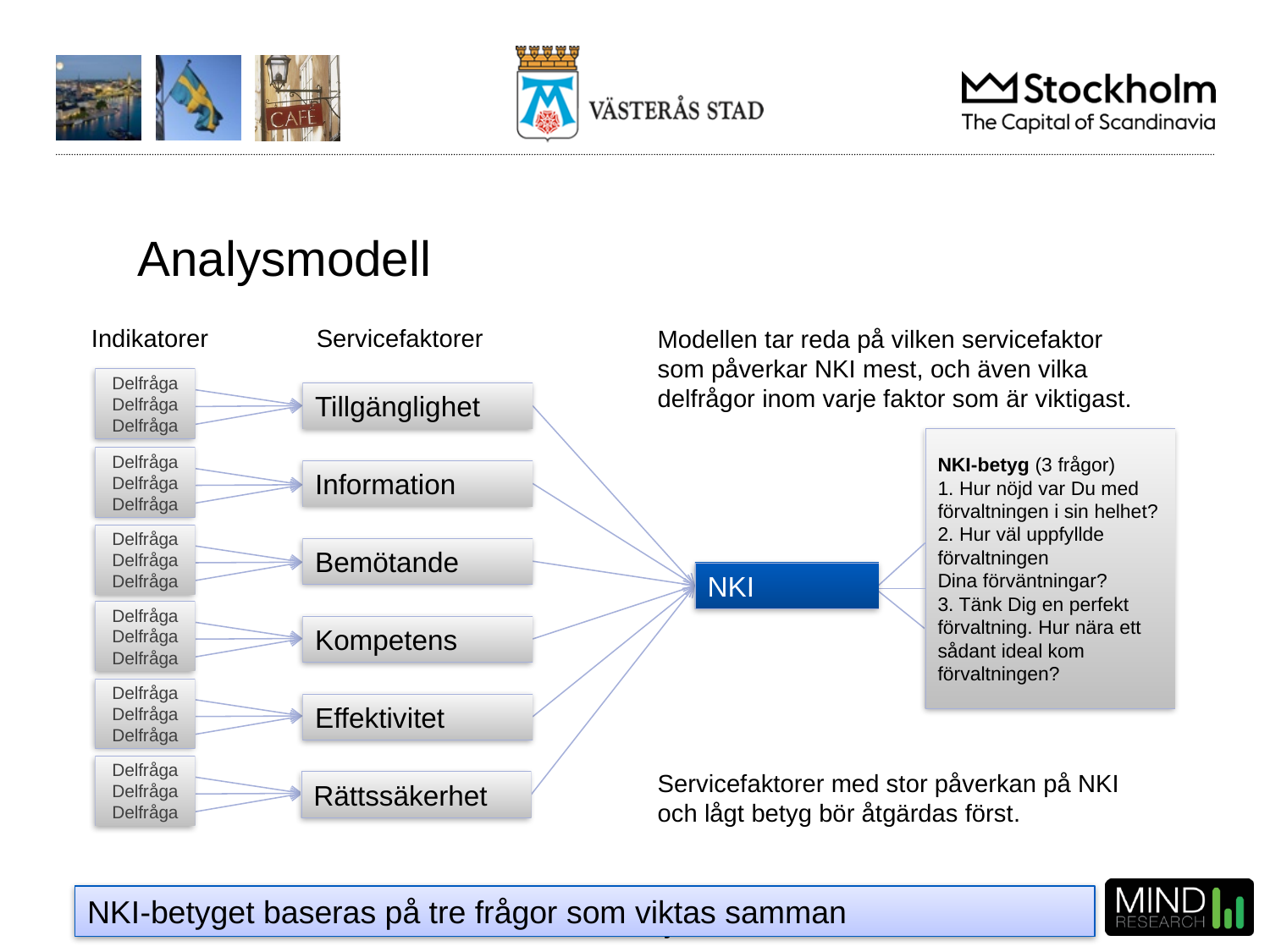

# Analysmodell
Indikatorer
Servicefaktorer
Modellen tar reda på vilken servicefaktor som påverkar NKI mest, och även vilka delfrågor inom varje faktor som är viktigast.
Delfråga
Delfråga
Delfråga
Tillgänglighet
NKI-betyg (3 frågor)
1. Hur nöjd var Du med förvaltningen i sin helhet?
2. Hur väl uppfyllde förvaltningen
Dina förväntningar?
3. Tänk Dig en perfekt förvaltning. Hur nära ett sådant ideal kom förvaltningen?
Delfråga
Delfråga
Delfråga
Information
Delfråga
Delfråga
Delfråga
Bemötande
NKI
Delfråga
Delfråga
Delfråga
Kompetens
Delfråga
Delfråga
Delfråga
Effektivitet
Delfråga
Delfråga
Delfråga
Rättssäkerhet
Servicefaktorer med stor påverkan på NKI och lågt betyg bör åtgärdas först.
NKI-betyget baseras på tre frågor som viktas samman